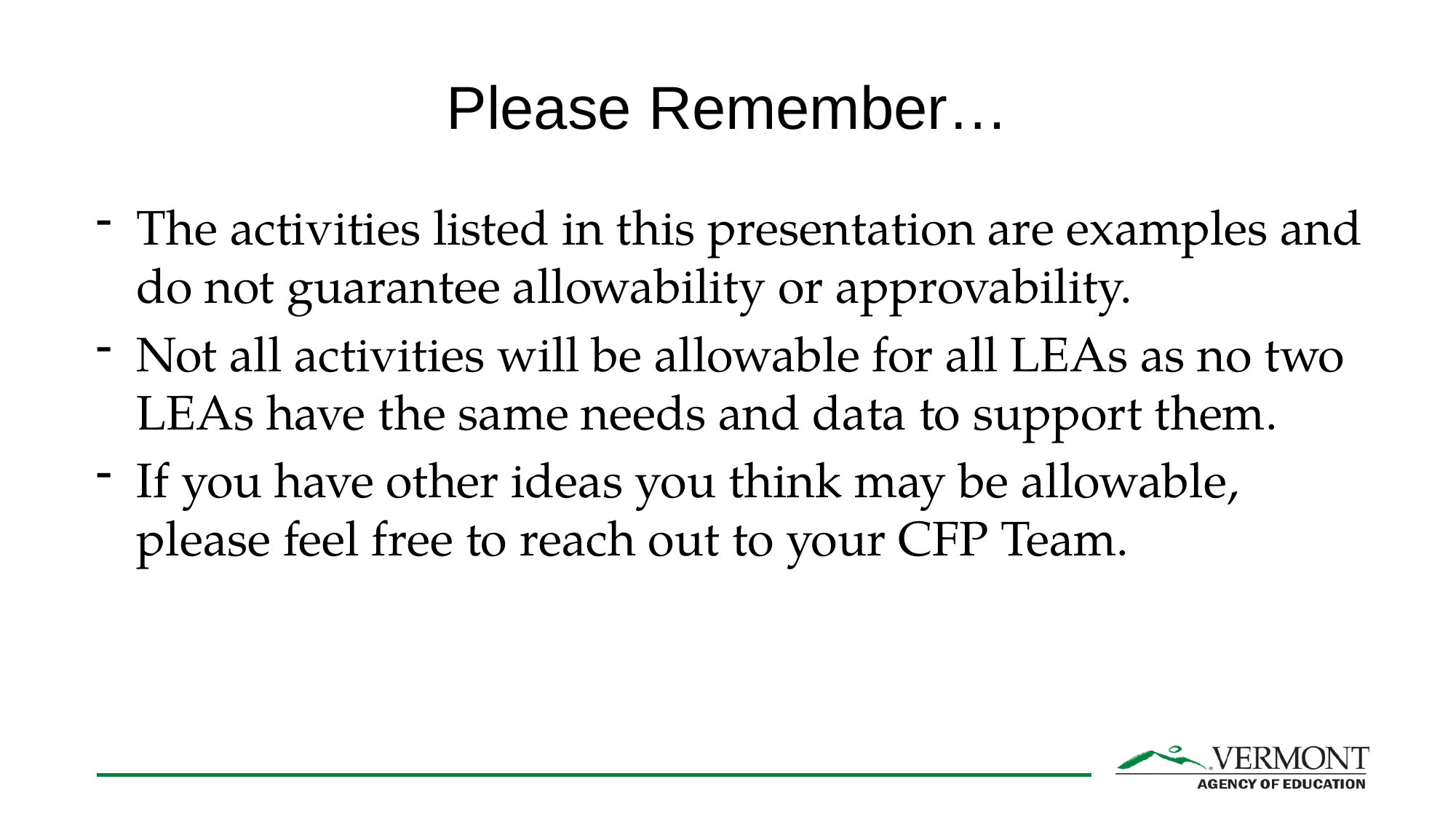

# Please Remember…
The activities listed in this presentation are examples and do not guarantee allowability or approvability.
Not all activities will be allowable for all LEAs as no two LEAs have the same needs and data to support them.
If you have other ideas you think may be allowable, please feel free to reach out to your CFP Team.